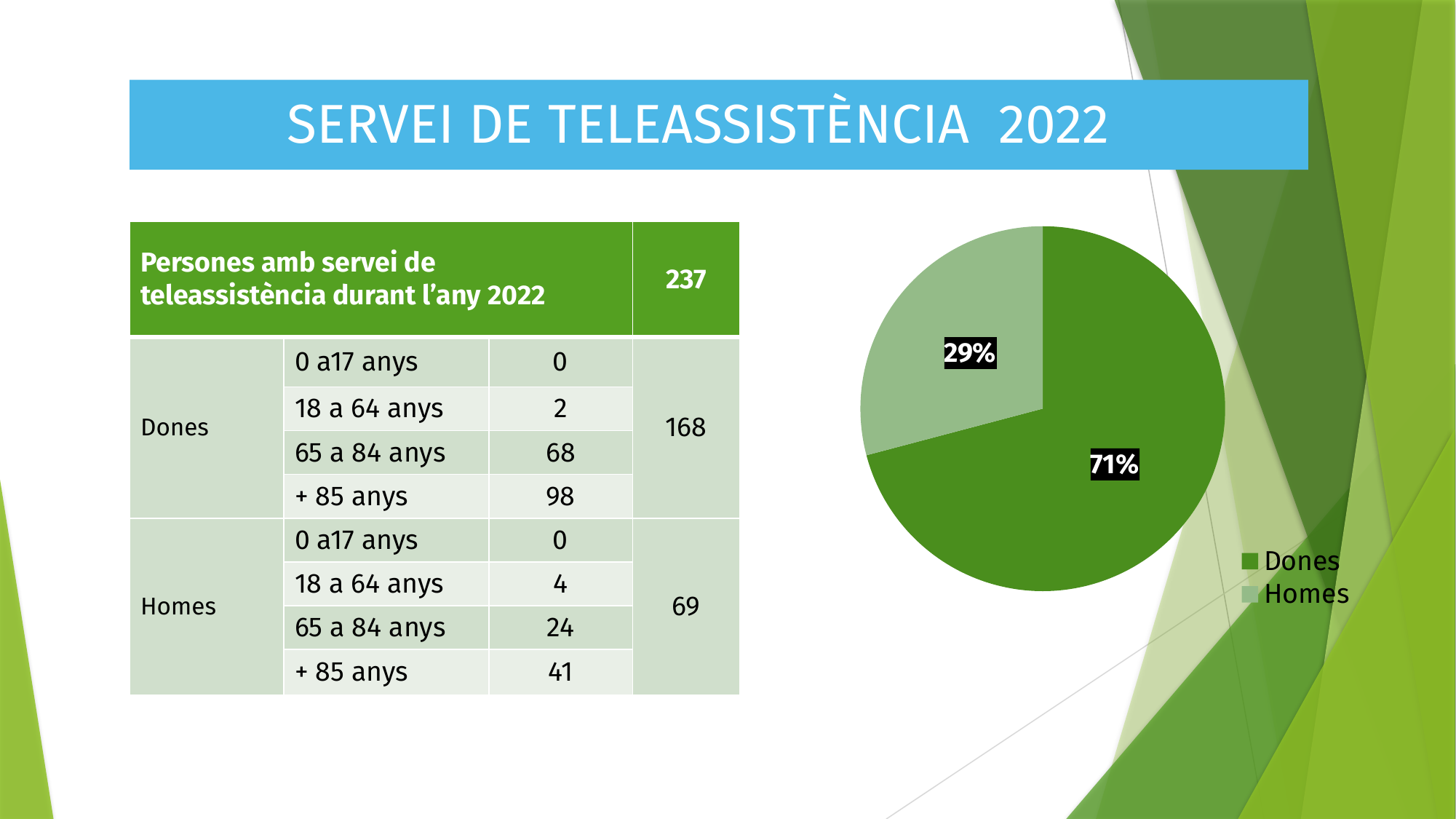

SERVEI DE TELEASSISTÈNCIA  2022

### Chart

| Category | TELEASSISTÈNCIA |
|---|---|
| Dones | 168.0 |
| Homes | 69.0 |
| Persones amb servei de teleassistència durant l’any 2022 |  |  | 237 |
| --- | --- | --- | --- |
| Dones | 0 a17 anys | 0 | 168 |
|  | 18 a 64 anys | 2 |  |
|  | 65 a 84 anys | 68 |  |
|  | + 85 anys | 98 |  |
| Homes | 0 a17 anys | 0 | 69 |
|  | 18 a 64 anys | 4 |  |
|  | 65 a 84 anys | 24 |  |
|  | + 85 anys | 41 |  |